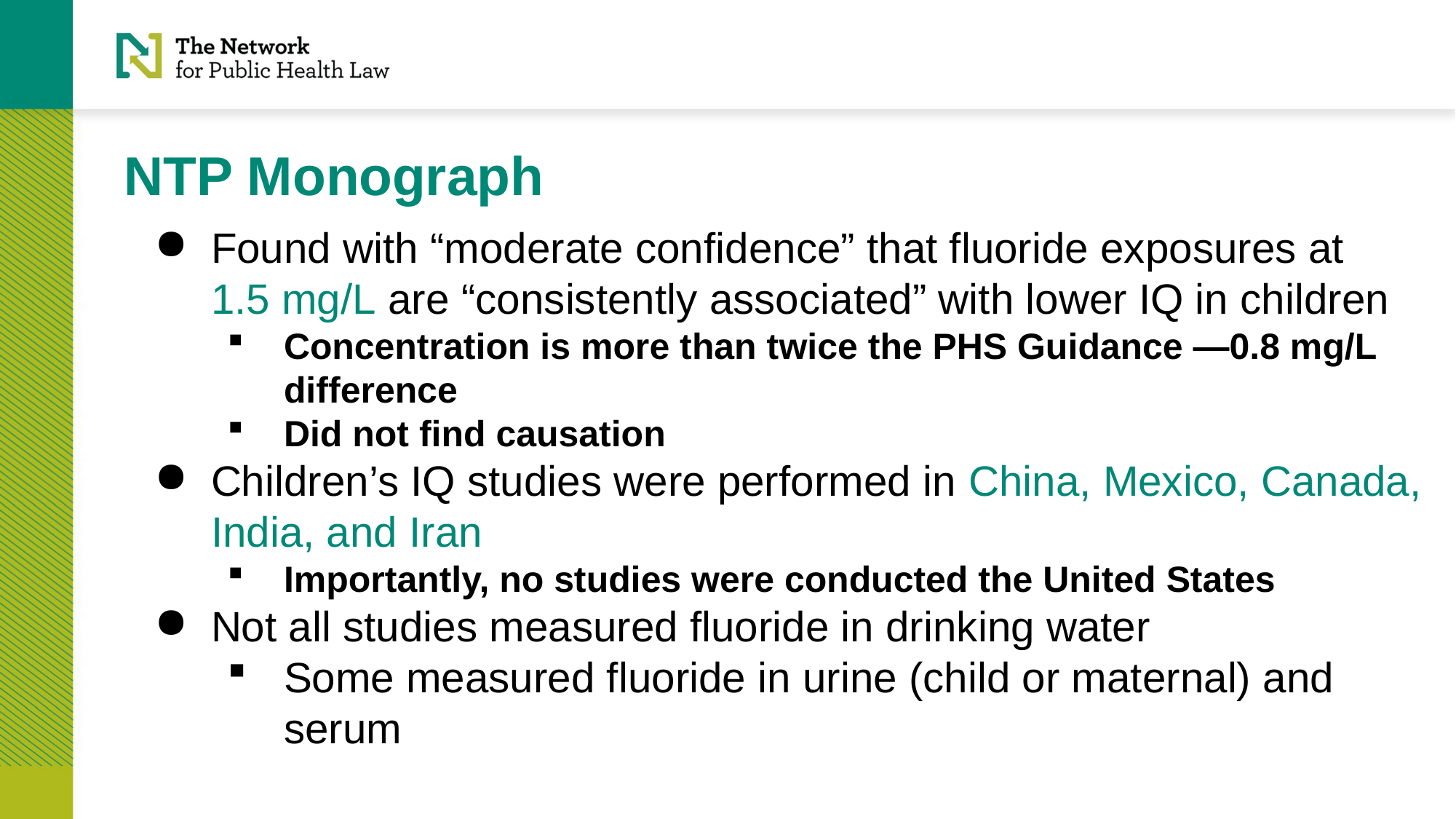

# NTP Monograph

Found with “moderate confidence” that fluoride exposures at 1.5 mg/L are “consistently associated” with lower IQ in children
Concentration is more than twice the PHS Guidance —0.8 mg/L difference
Did not find causation
Children’s IQ studies were performed in China, Mexico, Canada, India, and Iran
Importantly, no studies were conducted the United States
Not all studies measured fluoride in drinking water
Some measured fluoride in urine (child or maternal) and serum